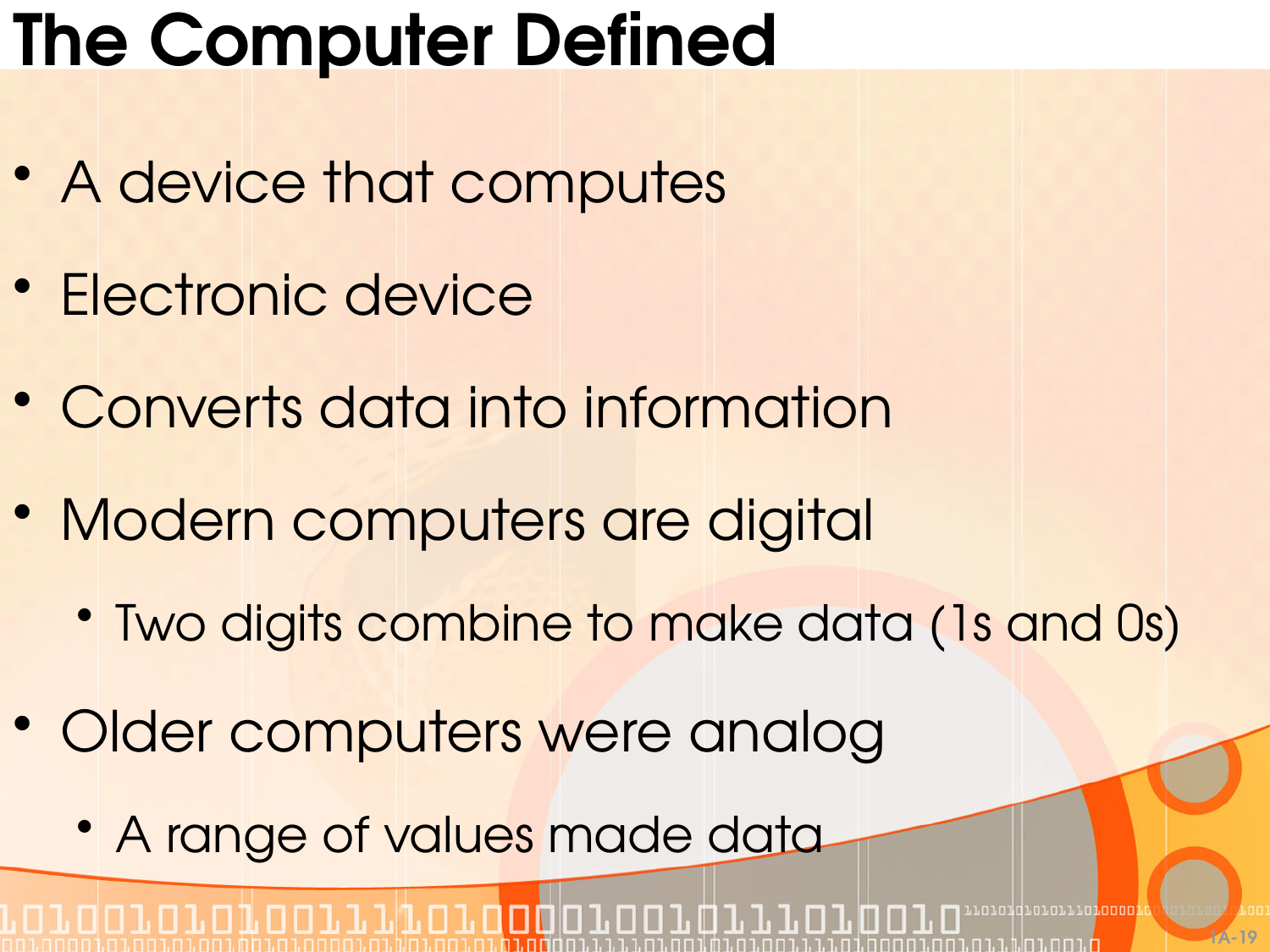

# The Computer Defined
A device that computes
Electronic device
Converts data into information
Modern computers are digital
Two digits combine to make data (1s and 0s)
Older computers were analog
A range of values made data
1A-19